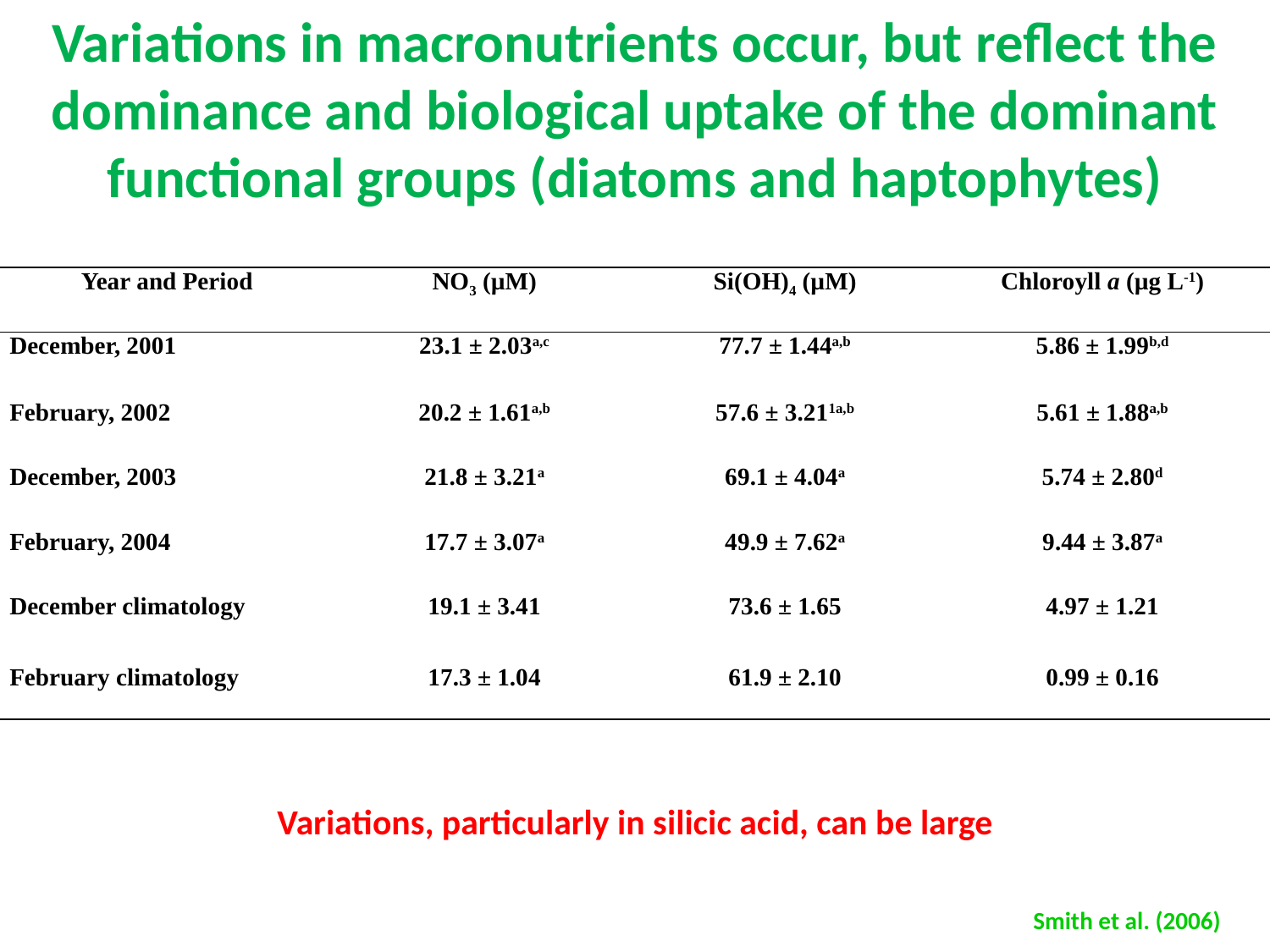

Variations in macronutrients occur, but reflect the dominance and biological uptake of the dominant functional groups (diatoms and haptophytes)
| Year and Period | NO3 (µM) | Si(OH)4 (µM) | Chloroyll a (µg L-1) |
| --- | --- | --- | --- |
| December, 2001 | 23.1 ± 2.03a,c | 77.7 ± 1.44a,b | 5.86 ± 1.99b,d |
| February, 2002 | 20.2 ± 1.61a,b | 57.6 ± 3.211a,b | 5.61 ± 1.88a,b |
| December, 2003 | 21.8 ± 3.21a | 69.1 ± 4.04a | 5.74 ± 2.80d |
| February, 2004 | 17.7 ± 3.07a | 49.9 ± 7.62a | 9.44 ± 3.87a |
| December climatology | 19.1 ± 3.41 | 73.6 ± 1.65 | 4.97 ± 1.21 |
| February climatology | 17.3 ± 1.04 | 61.9 ± 2.10 | 0.99 ± 0.16 |
Variations, particularly in silicic acid, can be large
Smith et al. (2006)